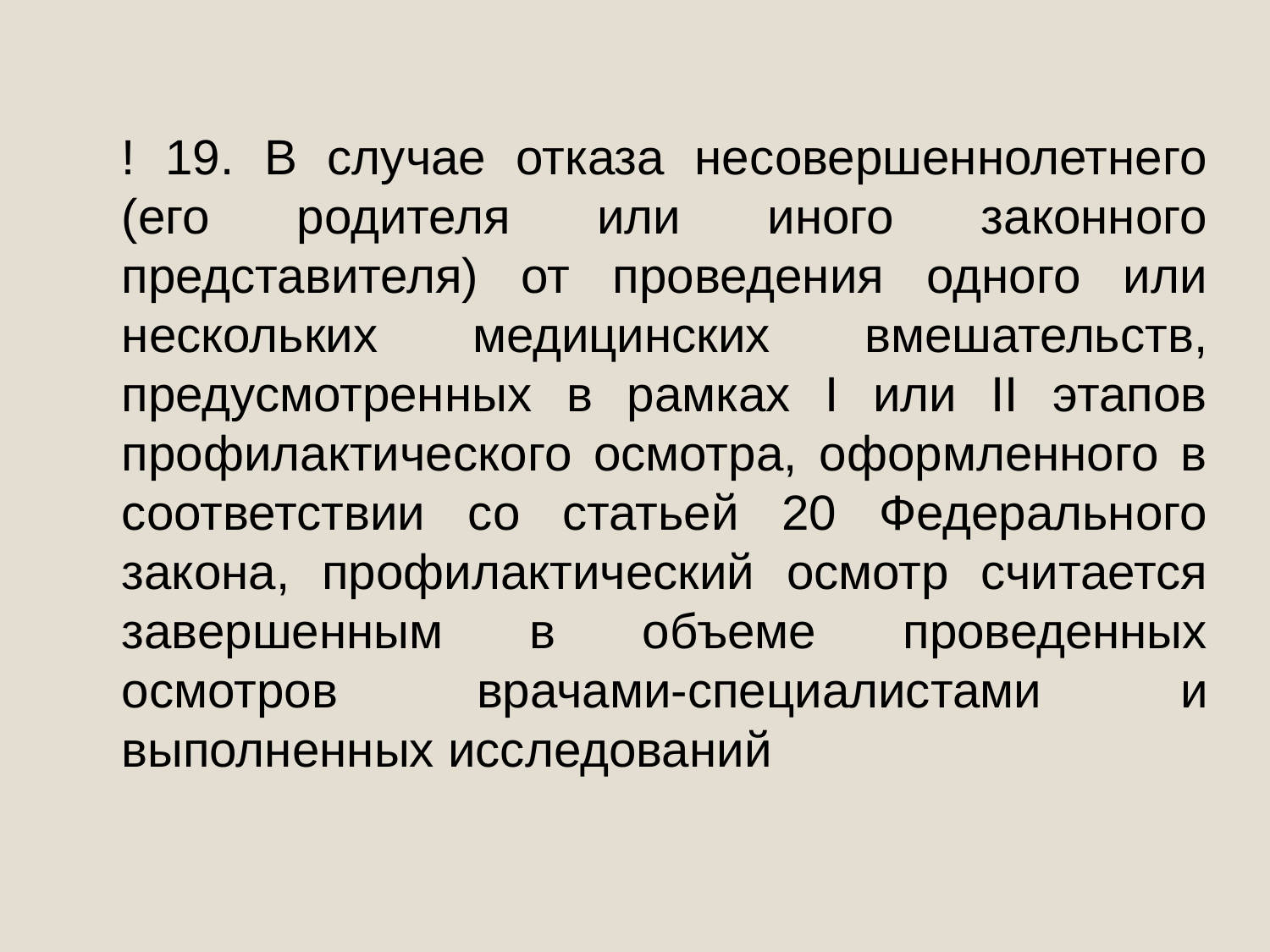

! 19. В случае отказа несовершеннолетнего (его родителя или иного законного представителя) от проведения одного или нескольких медицинских вмешательств, предусмотренных в рамках I или II этапов профилактического осмотра, оформленного в соответствии со статьей 20 Федерального закона, профилактический осмотр считается завершенным в объеме проведенных осмотров врачами-специалистами и выполненных исследований